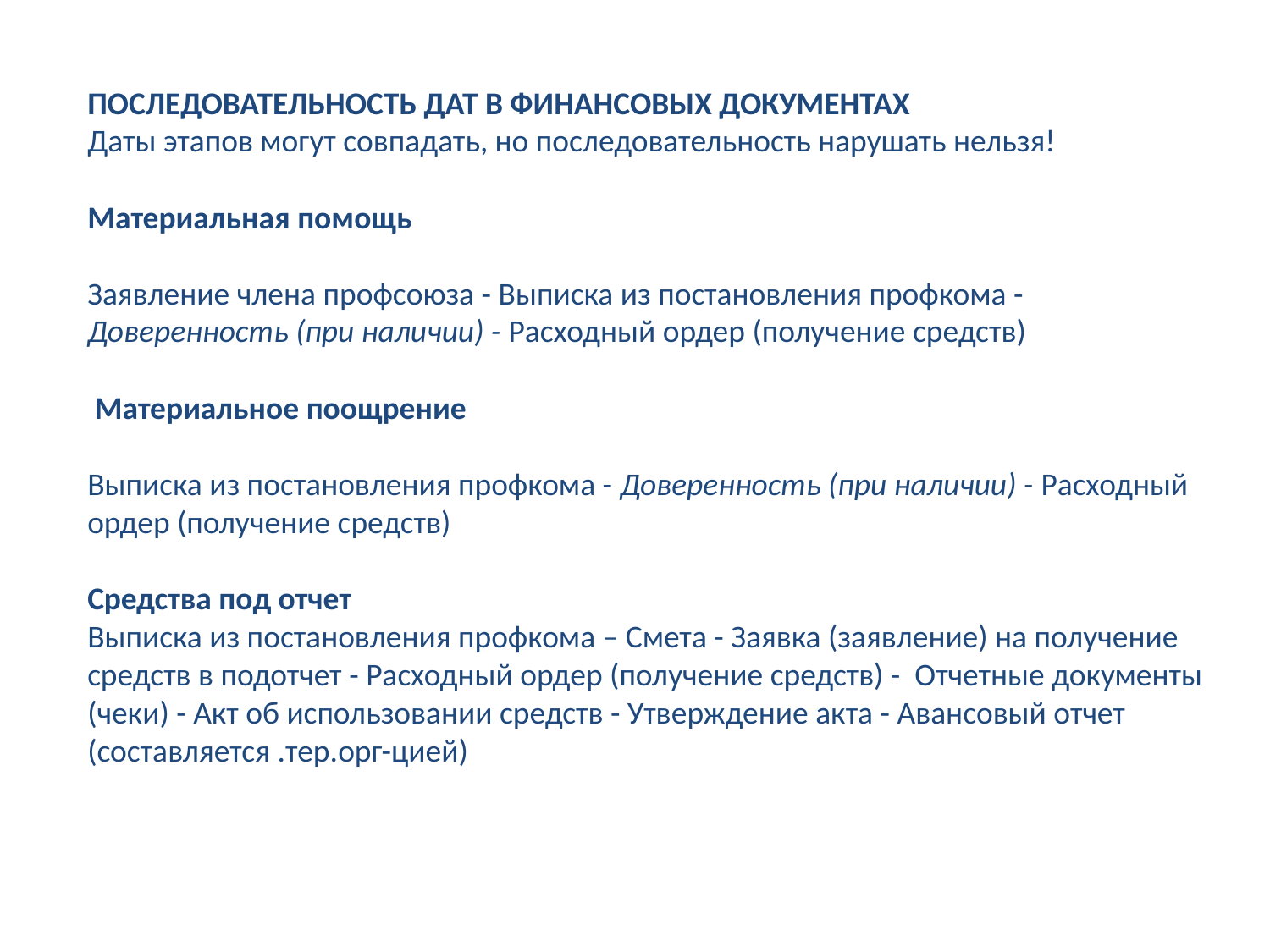

ПОСЛЕДОВАТЕЛЬНОСТЬ ДАТ В ФИНАНСОВЫХ ДОКУМЕНТАХ
Даты этапов могут совпадать, но последовательность нарушать нельзя!

Материальная помощь

Заявление члена профсоюза - Выписка из постановления профкома - Доверенность (при наличии) - Расходный ордер (получение средств)

 Материальное поощрение

Выписка из постановления профкома - Доверенность (при наличии) - Расходный ордер (получение средств)

Средства под отчет
Выписка из постановления профкома – Смета - Заявка (заявление) на получение средств в подотчет - Расходный ордер (получение средств) -  Отчетные документы (чеки) - Акт об использовании средств - Утверждение акта - Авансовый отчет (составляется .тер.орг-цией)